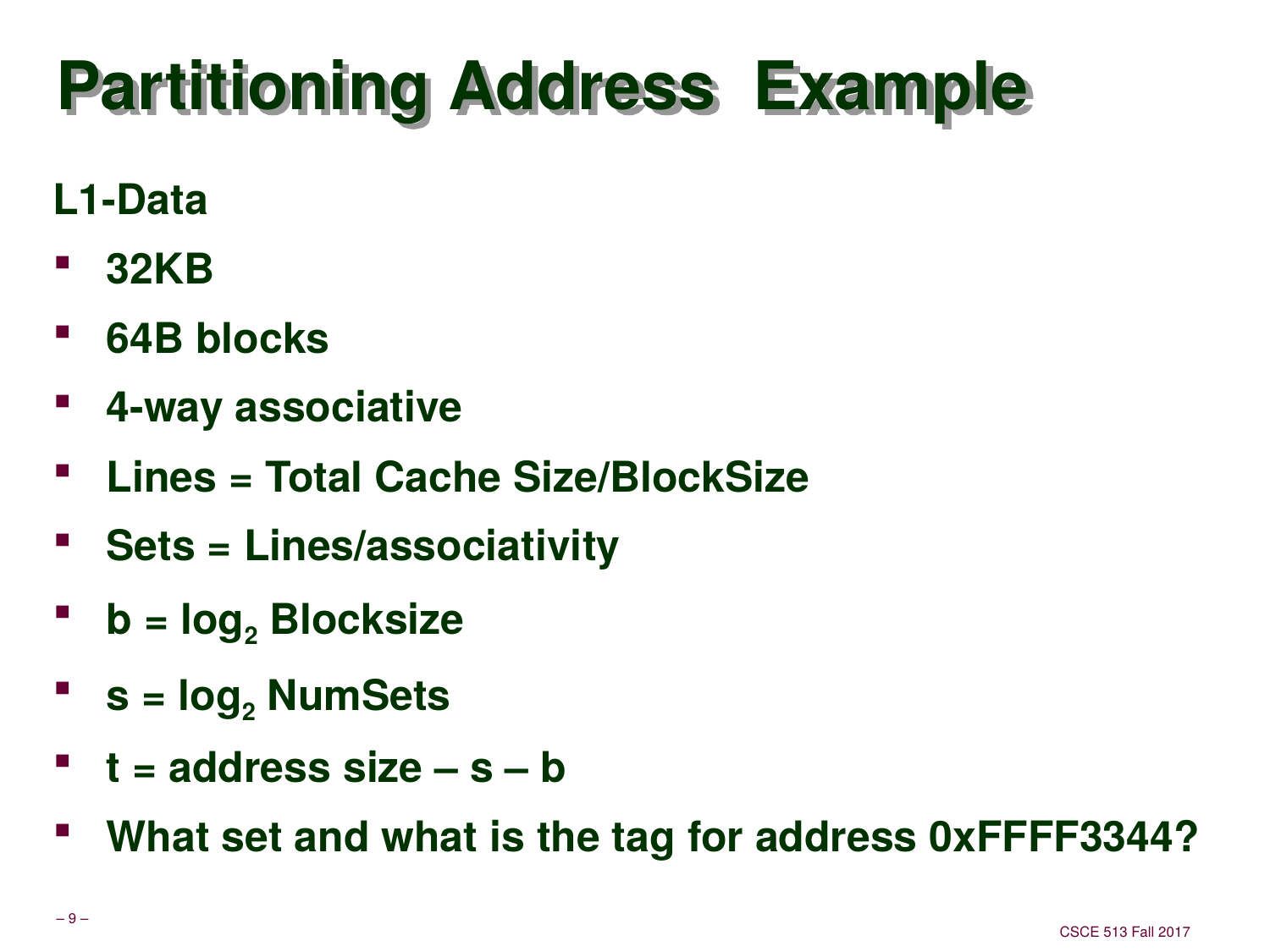

# Partitioning Address  Example
L1-Data
32KB
64B blocks
4-way associative
Lines = Total Cache Size/BlockSize
Sets = Lines/associativity
b = log2 Blocksize
s = log2 NumSets
t = address size – s – b
What set and what is the tag for address 0xFFFF3344?